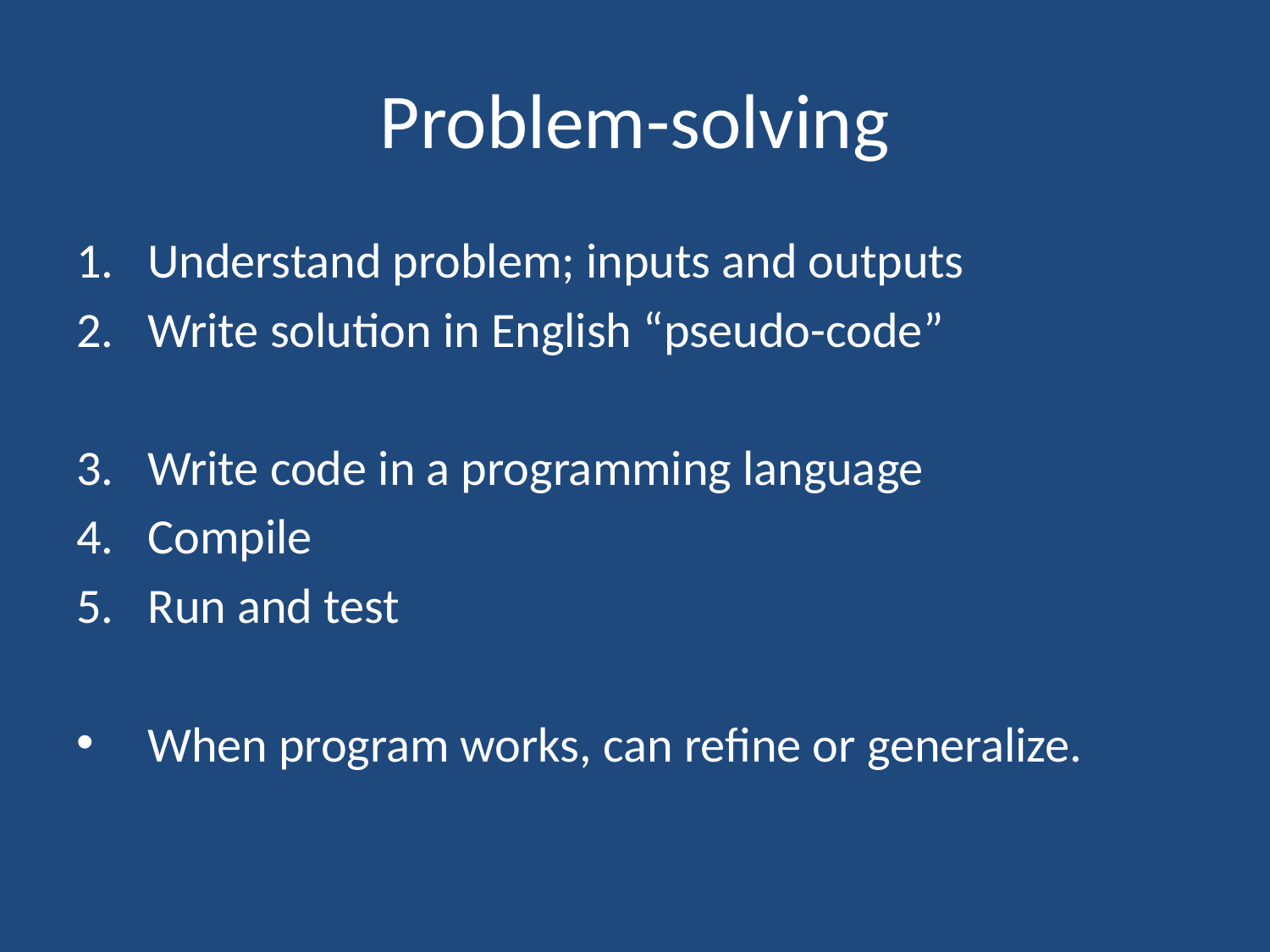

# Problem-solving
Understand problem; inputs and outputs
Write solution in English “pseudo-code”

Write code in a programming language
Compile
Run and test

When program works, can refine or generalize.